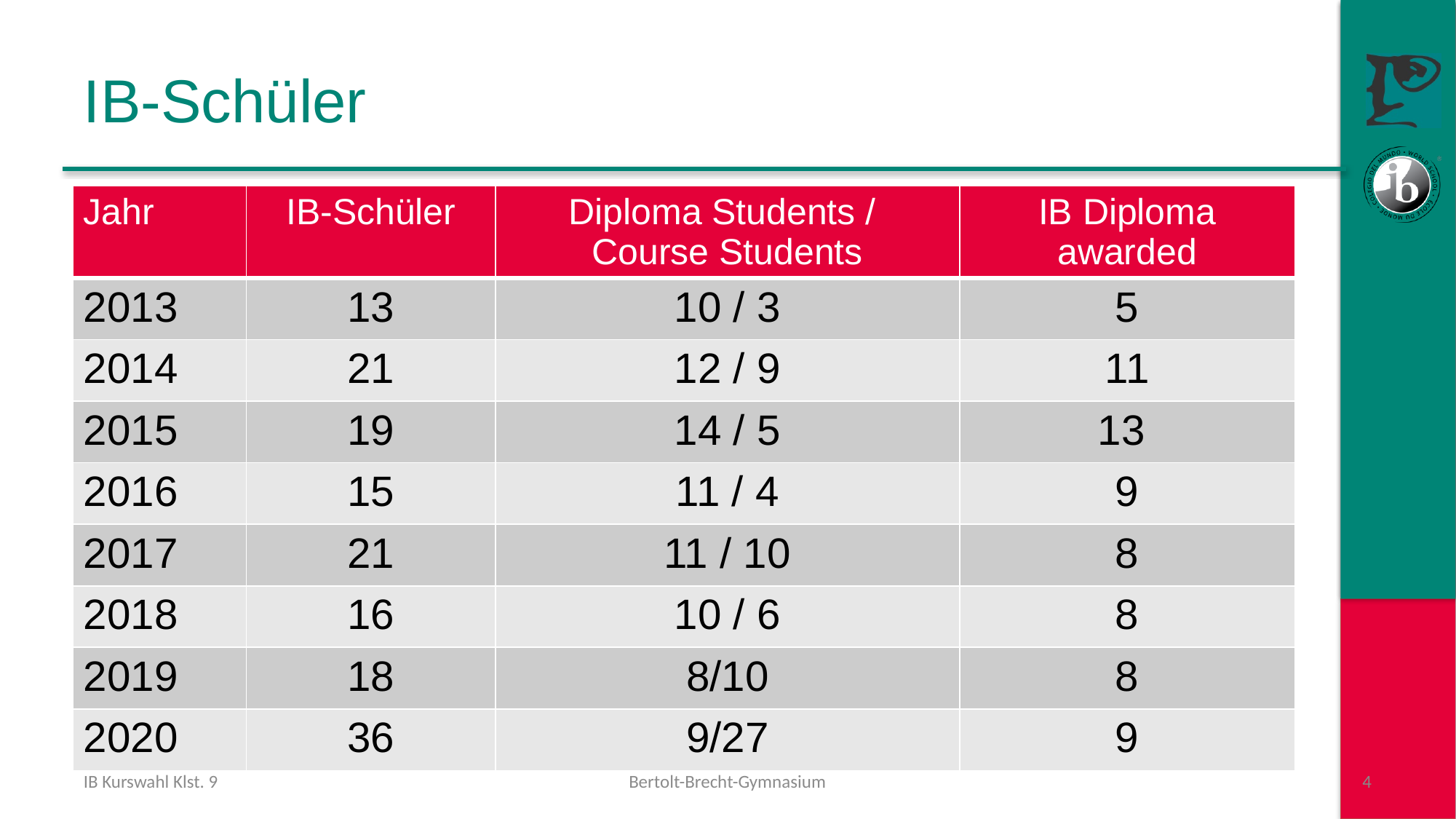

# IB-Schüler
| Jahr | IB-Schüler | Diploma Students / Course Students | IB Diploma awarded |
| --- | --- | --- | --- |
| 2013 | 13 | 10 / 3 | 5 |
| 2014 | 21 | 12 / 9 | 11 |
| 2015 | 19 | 14 / 5 | 13 |
| 2016 | 15 | 11 / 4 | 9 |
| 2017 | 21 | 11 / 10 | 8 |
| 2018 | 16 | 10 / 6 | 8 |
| 2019 | 18 | 8/10 | 8 |
| 2020 | 36 | 9/27 | 9 |
IB Kurswahl Klst. 9
Bertolt-Brecht-Gymnasium
4